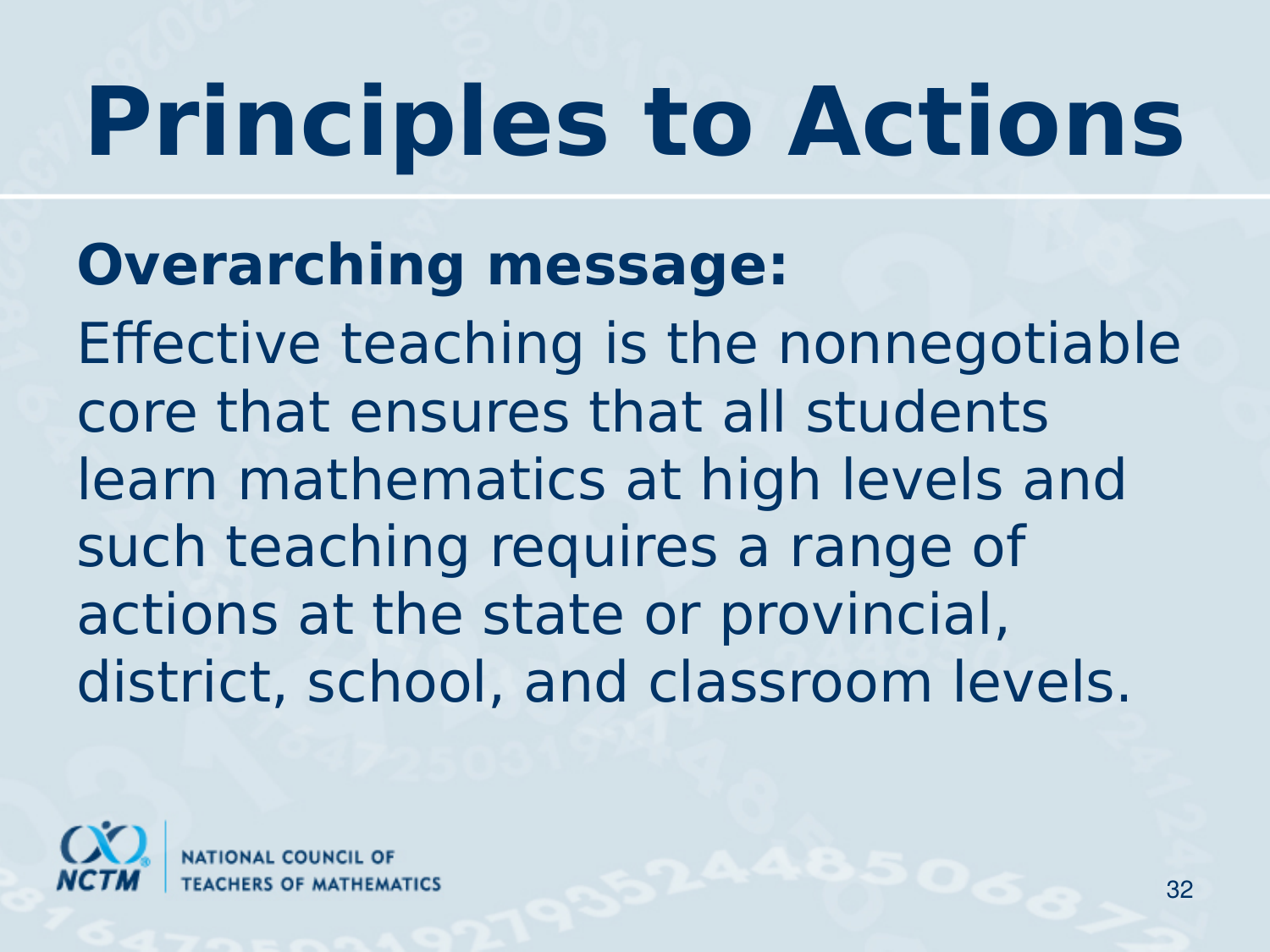

# Principles to Actions
Overarching message:
Effective teaching is the nonnegotiable core that ensures that all students learn mathematics at high levels and such teaching requires a range of actions at the state or provincial, district, school, and classroom levels.

32